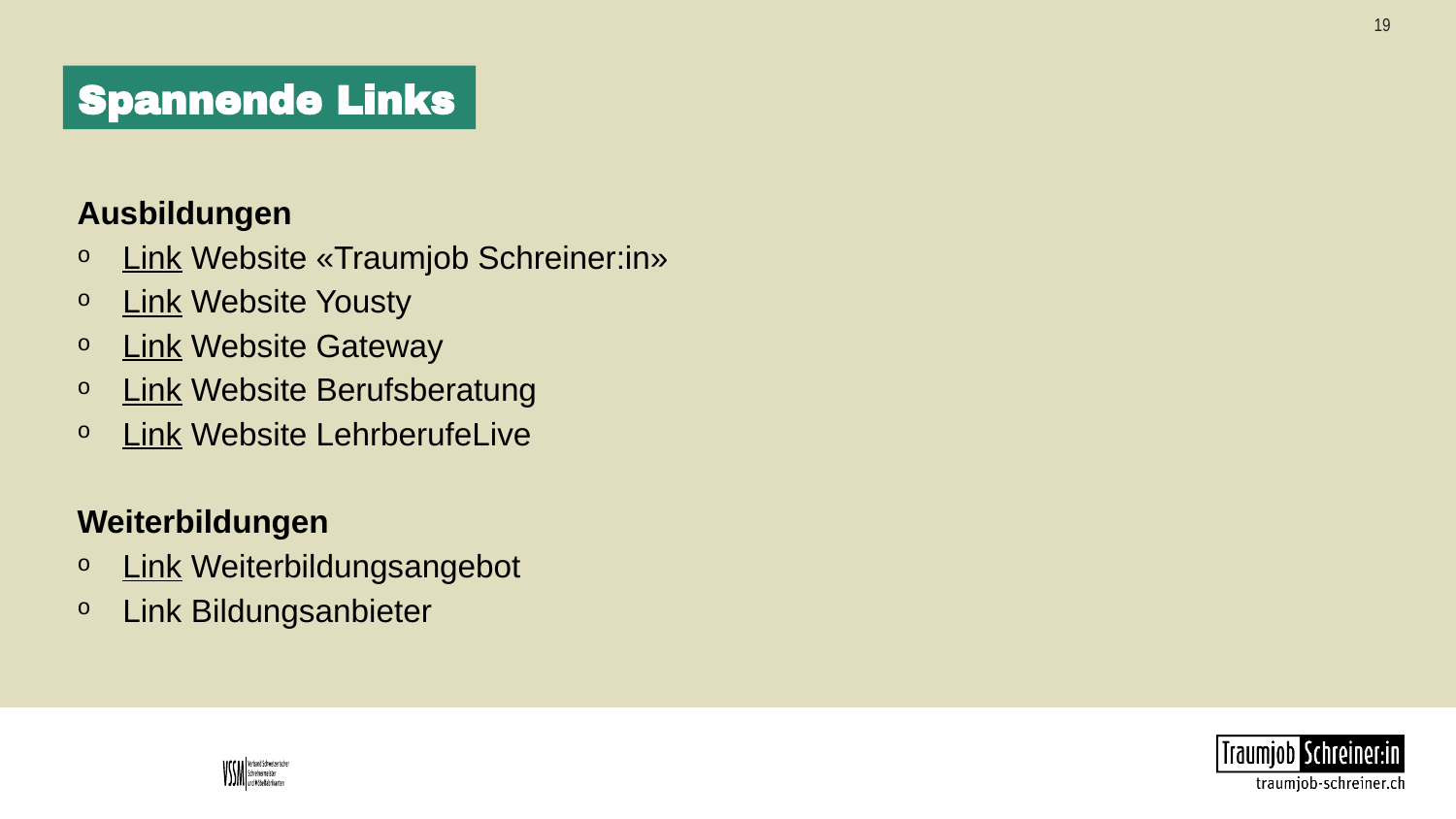

# Spannende Links
Ausbildungen
Link Website «Traumjob Schreiner:in»
Link Website Yousty
Link Website Gateway
Link Website Berufsberatung
Link Website LehrberufeLive

Weiterbildungen
Link Weiterbildungsangebot
Link Bildungsanbieter